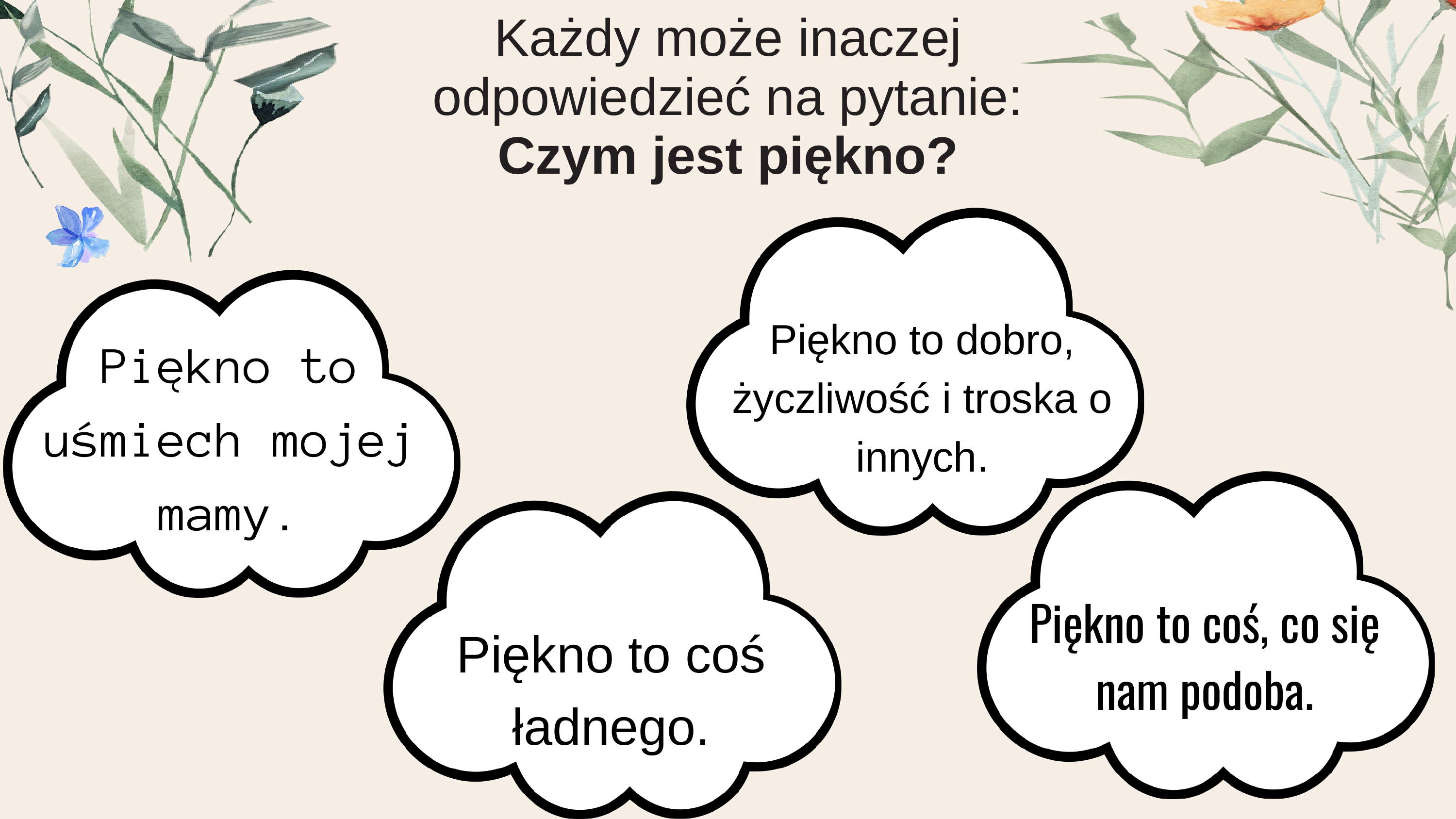

Każdy może inaczej odpowiedzieć na pytanie: Czym jest piękno?

Piękno to dobro, życzliwość i troska o innych.
Piękno to uśmiech mojej mamy.

Piękno to coś, co się nam podoba.
Piękno to coś ładnego.